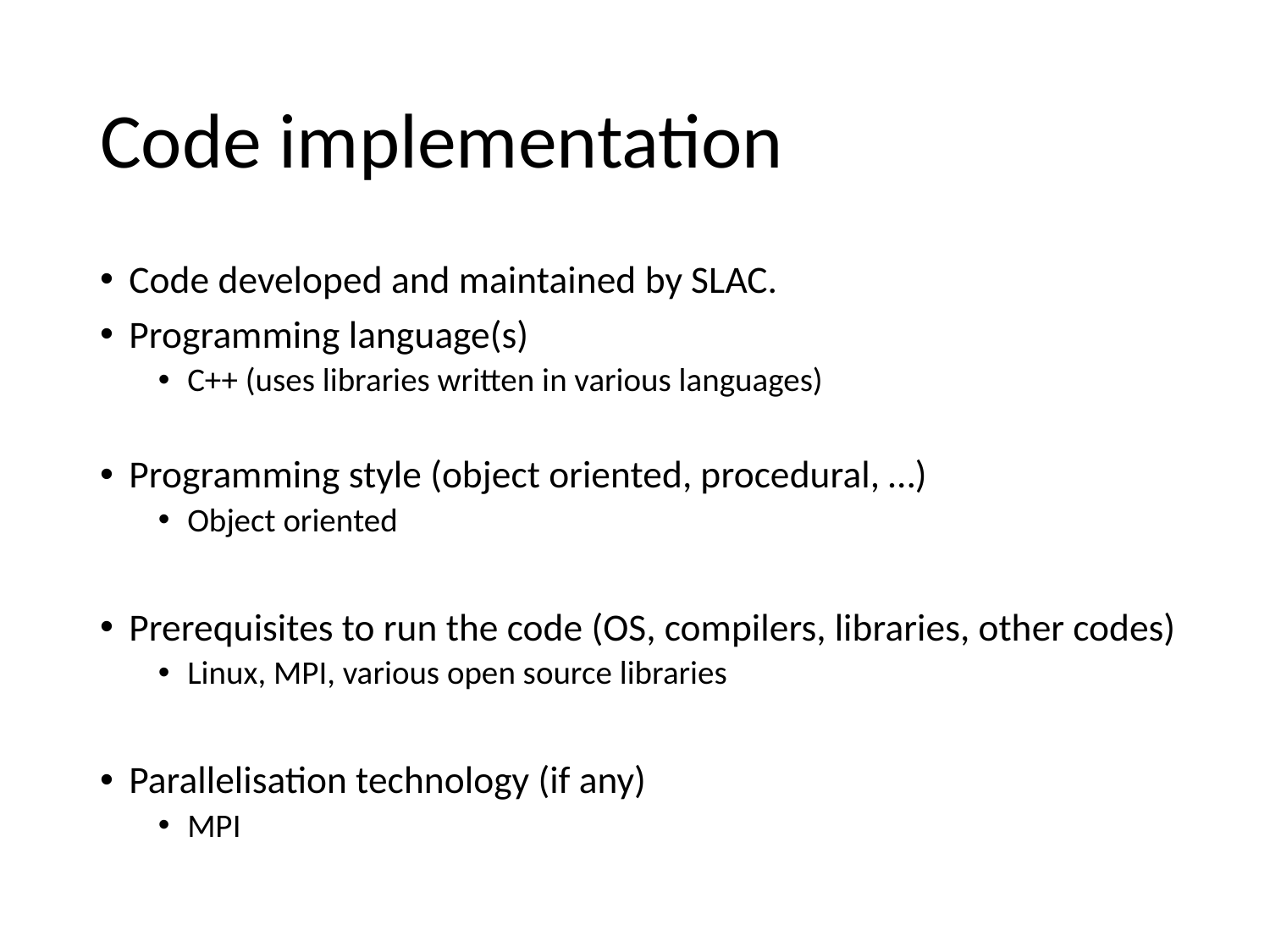

# Code implementation
Code developed and maintained by SLAC.
Programming language(s)
C++ (uses libraries written in various languages)

Programming style (object oriented, procedural, …)
Object oriented

Prerequisites to run the code (OS, compilers, libraries, other codes)
Linux, MPI, various open source libraries

Parallelisation technology (if any)
MPI